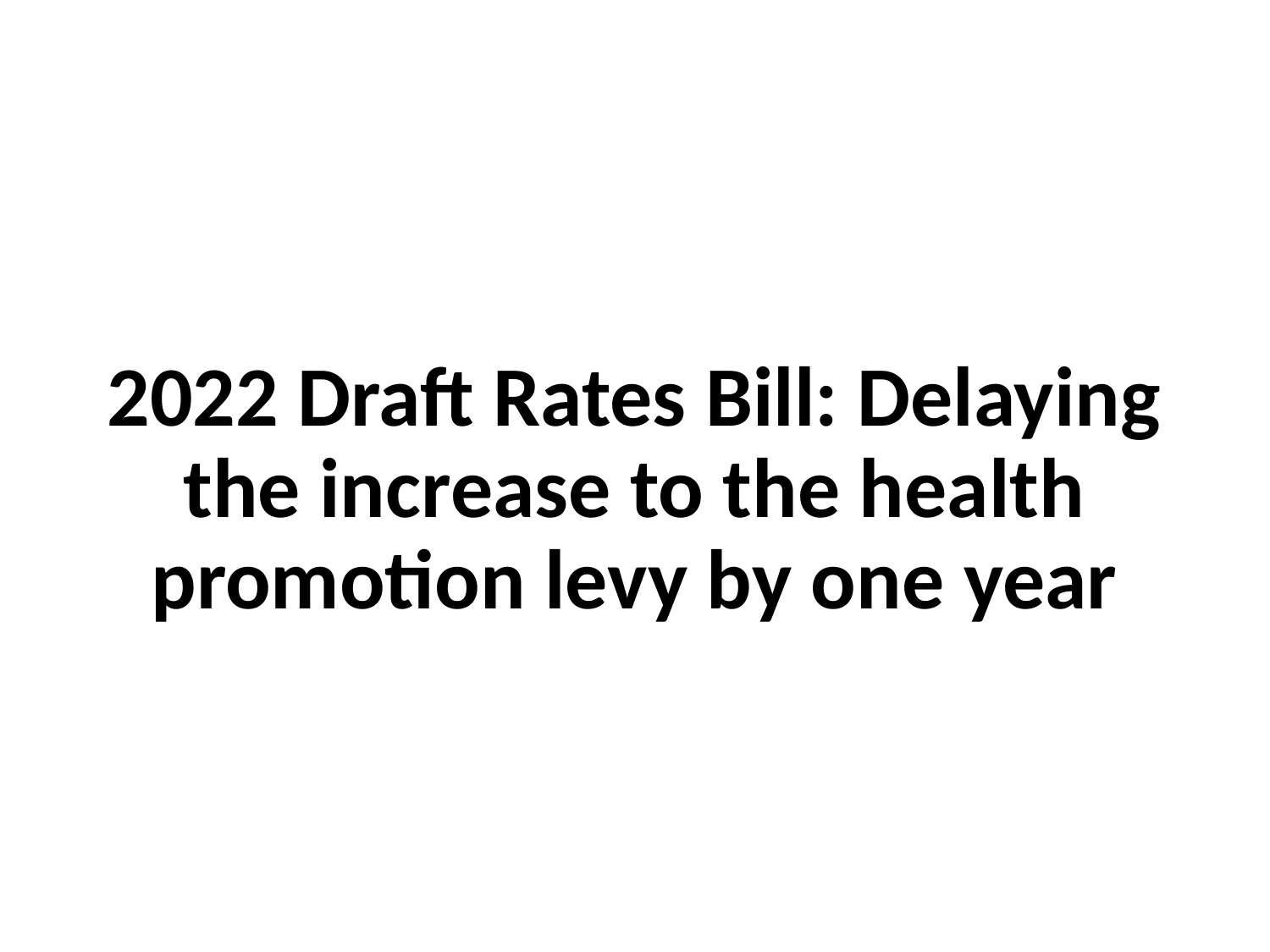

# 2022 Draft Rates Bill: Delaying the increase to the health promotion levy by one year